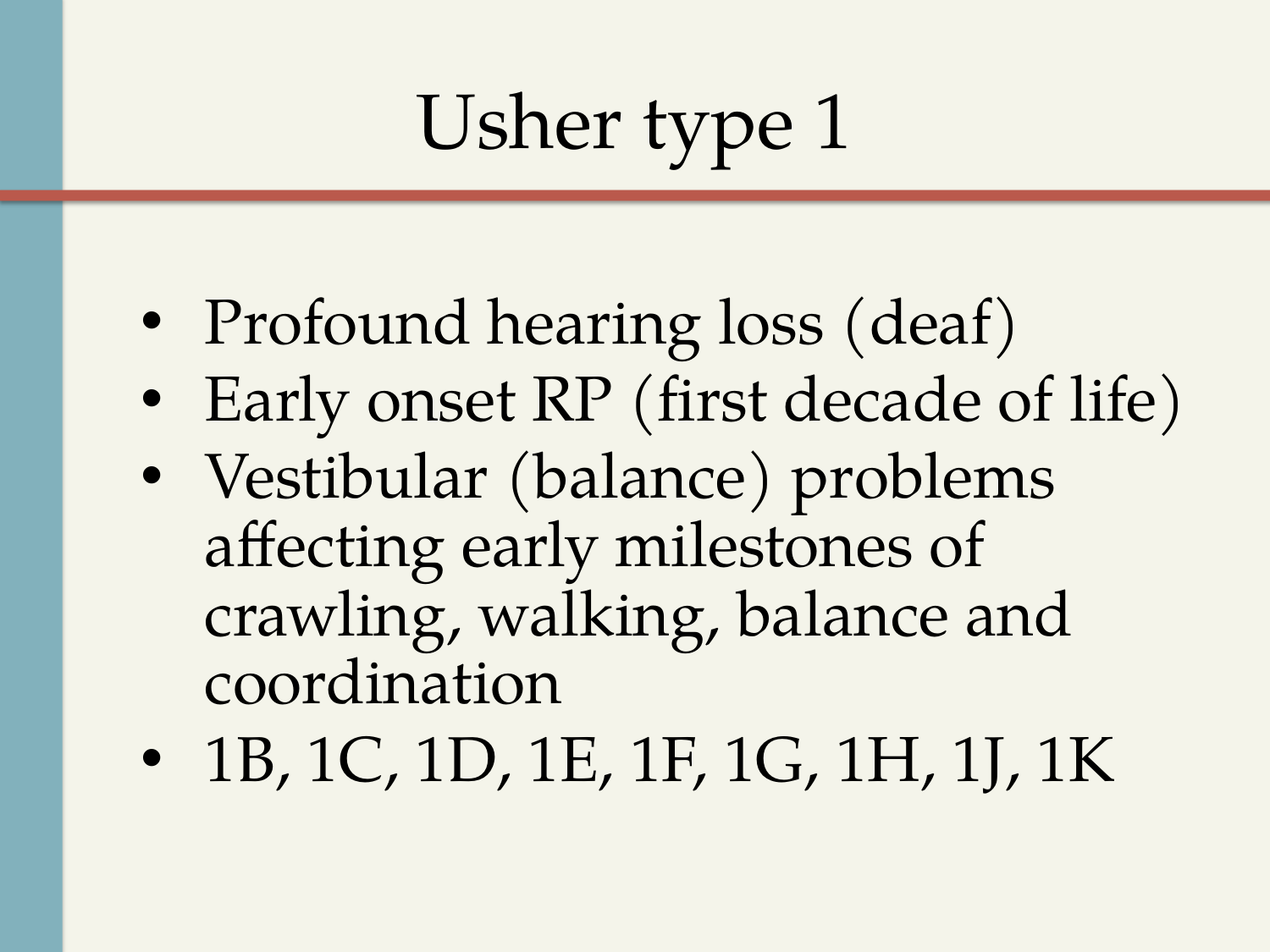

# Usher type 1
Profound hearing loss (deaf)
Early onset RP (first decade of life)
Vestibular (balance) problems affecting early milestones of crawling, walking, balance and coordination
1B, 1C, 1D, 1E, 1F, 1G, 1H, 1J, 1K